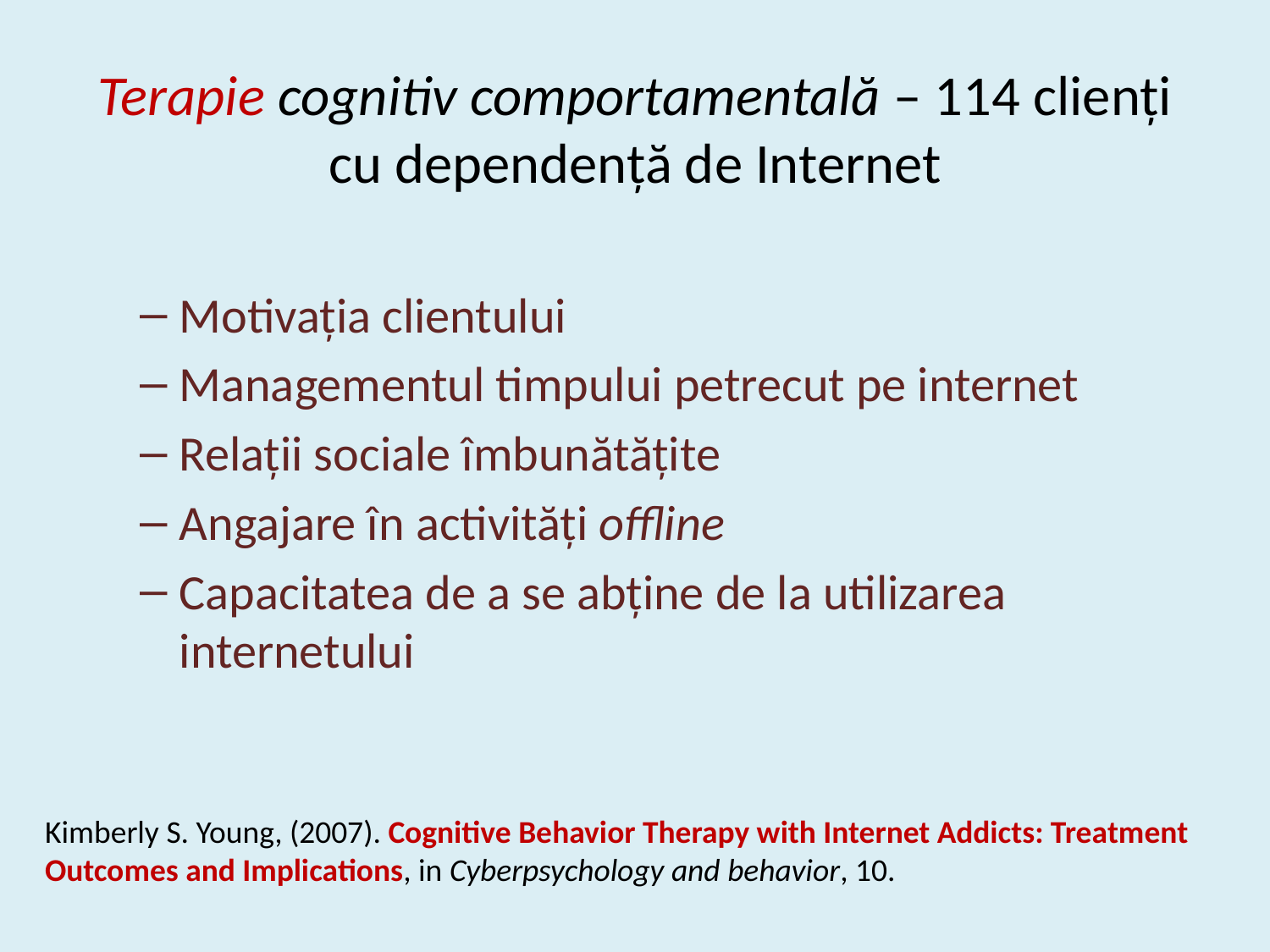

Terapie cognitiv comportamentală – 114 clienți cu dependență de Internet

Motivația clientului
Managementul timpului petrecut pe internet
Relații sociale îmbunătățite
Angajare în activități offline
Capacitatea de a se abține de la utilizarea internetului
Kimberly S. Young, (2007). Cognitive Behavior Therapy with Internet Addicts: Treatment Outcomes and Implications, in Cyberpsychology and behavior, 10.